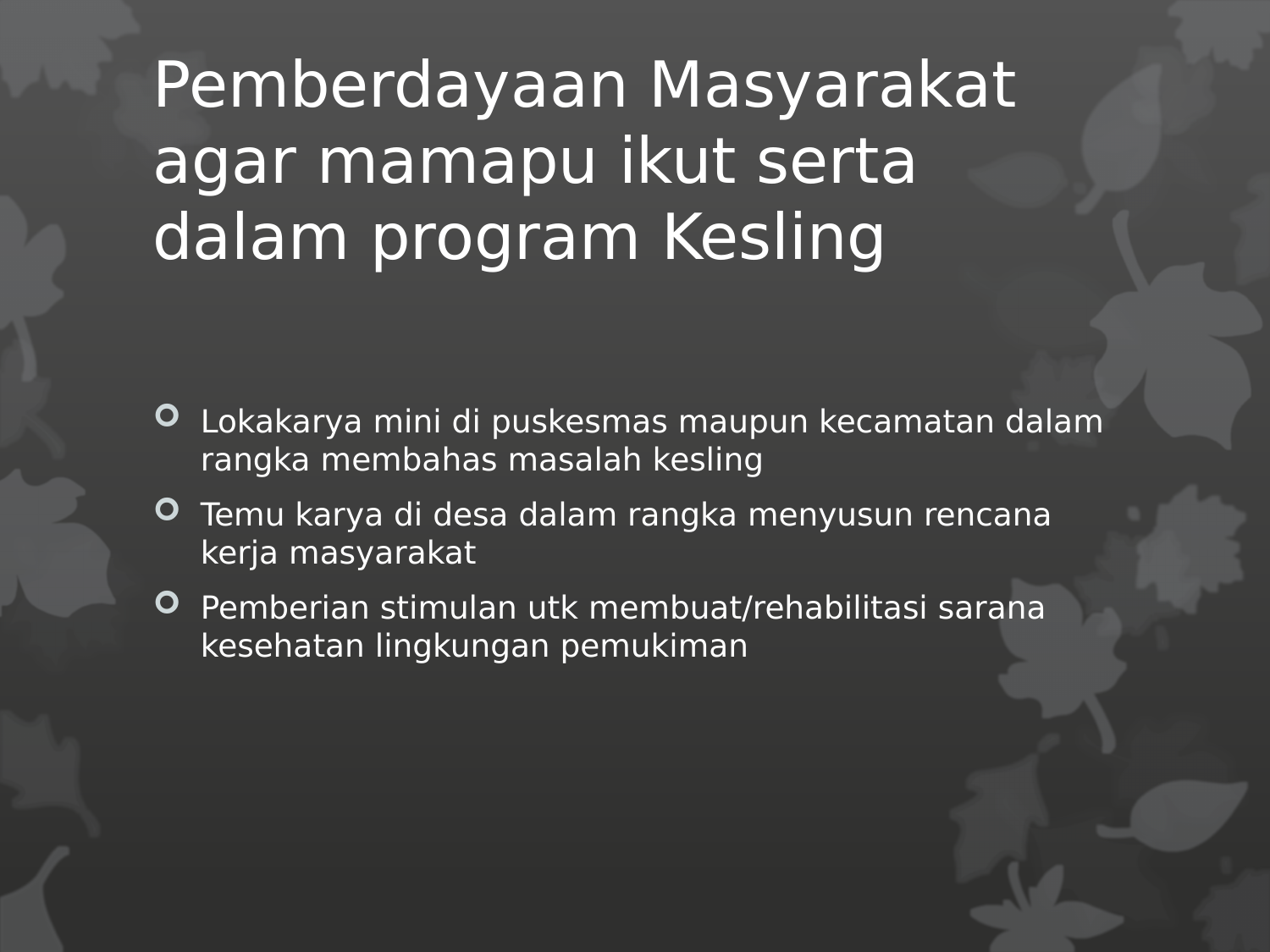

# Pemberdayaan Masyarakat agar mamapu ikut serta dalam program Kesling
Lokakarya mini di puskesmas maupun kecamatan dalam rangka membahas masalah kesling
Temu karya di desa dalam rangka menyusun rencana kerja masyarakat
Pemberian stimulan utk membuat/rehabilitasi sarana kesehatan lingkungan pemukiman